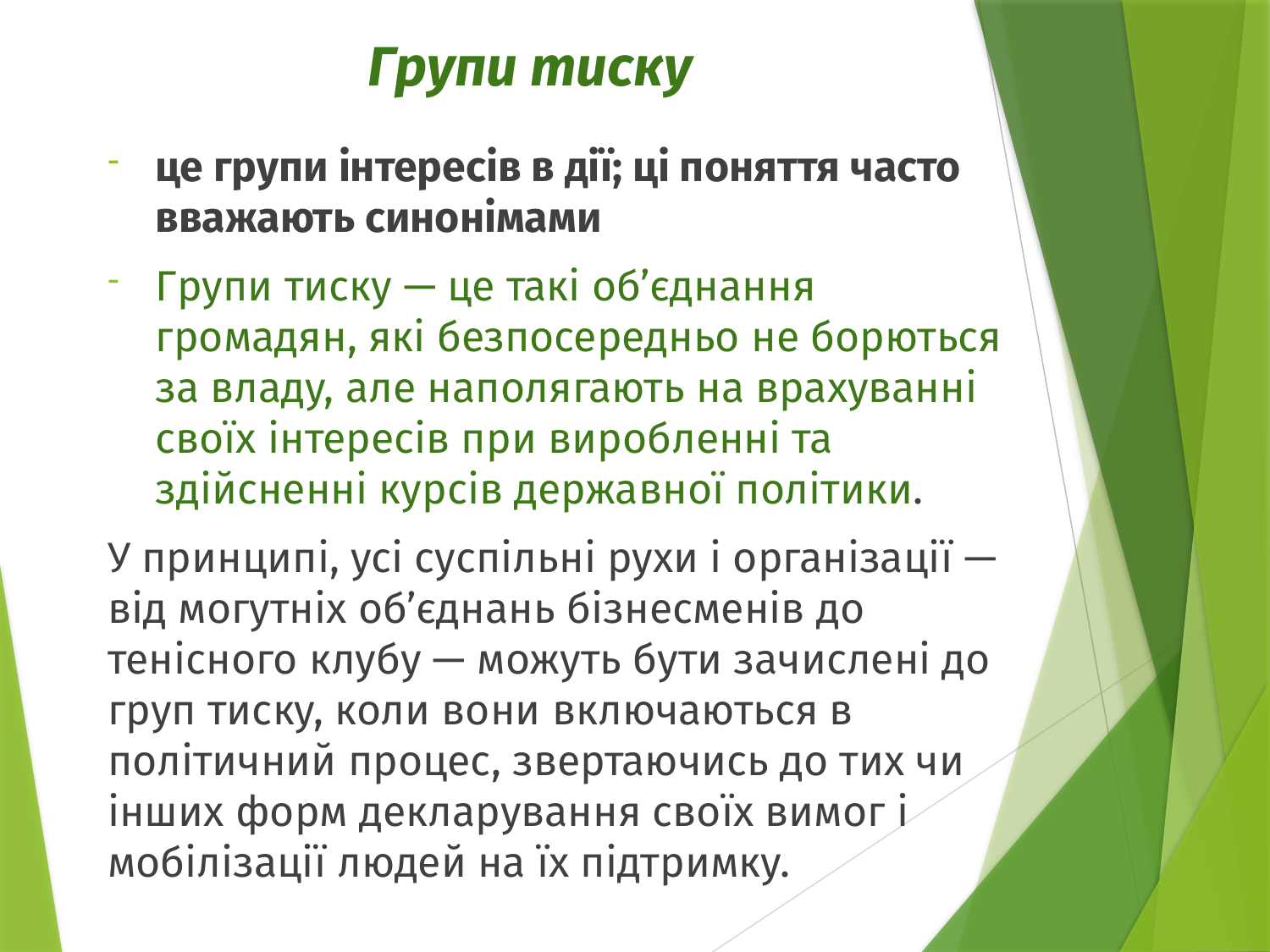

# Групи тиску
це групи інтересів в дії; ці поняття часто вважають синонімами
Групи тиску — це такі об’єднання громадян, які безпосередньо не борються за вла­ду, але наполягають на врахуванні своїх інтересів при виробленні та здійсненні курсів державної політики.
У принципі, усі суспільні рухи і організації — від могутніх об’єднань бізнесменів до тенісного клубу — можуть бути зачислені до груп тиску, коли вони включаються в політичний процес, звертаючись до тих чи інших форм декларування своїх вимог і мобілізації людей на їх підтримку.